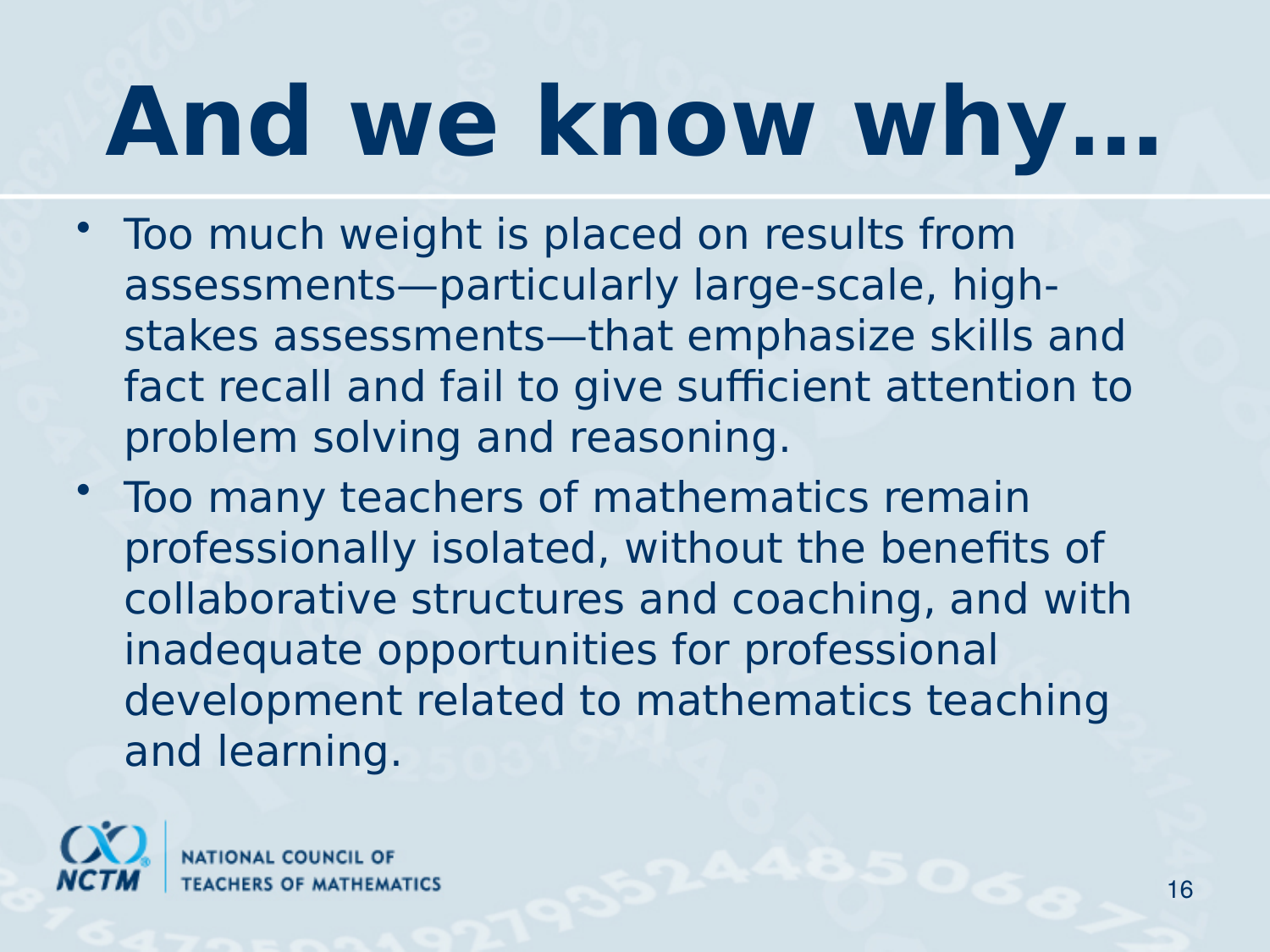

# And we know why…
Too much weight is placed on results from assessments—particularly large-scale, high-stakes assessments—that emphasize skills and fact recall and fail to give sufficient attention to problem solving and reasoning.
Too many teachers of mathematics remain professionally isolated, without the benefits of collaborative structures and coaching, and with inadequate opportunities for professional development related to mathematics teaching and learning.
16